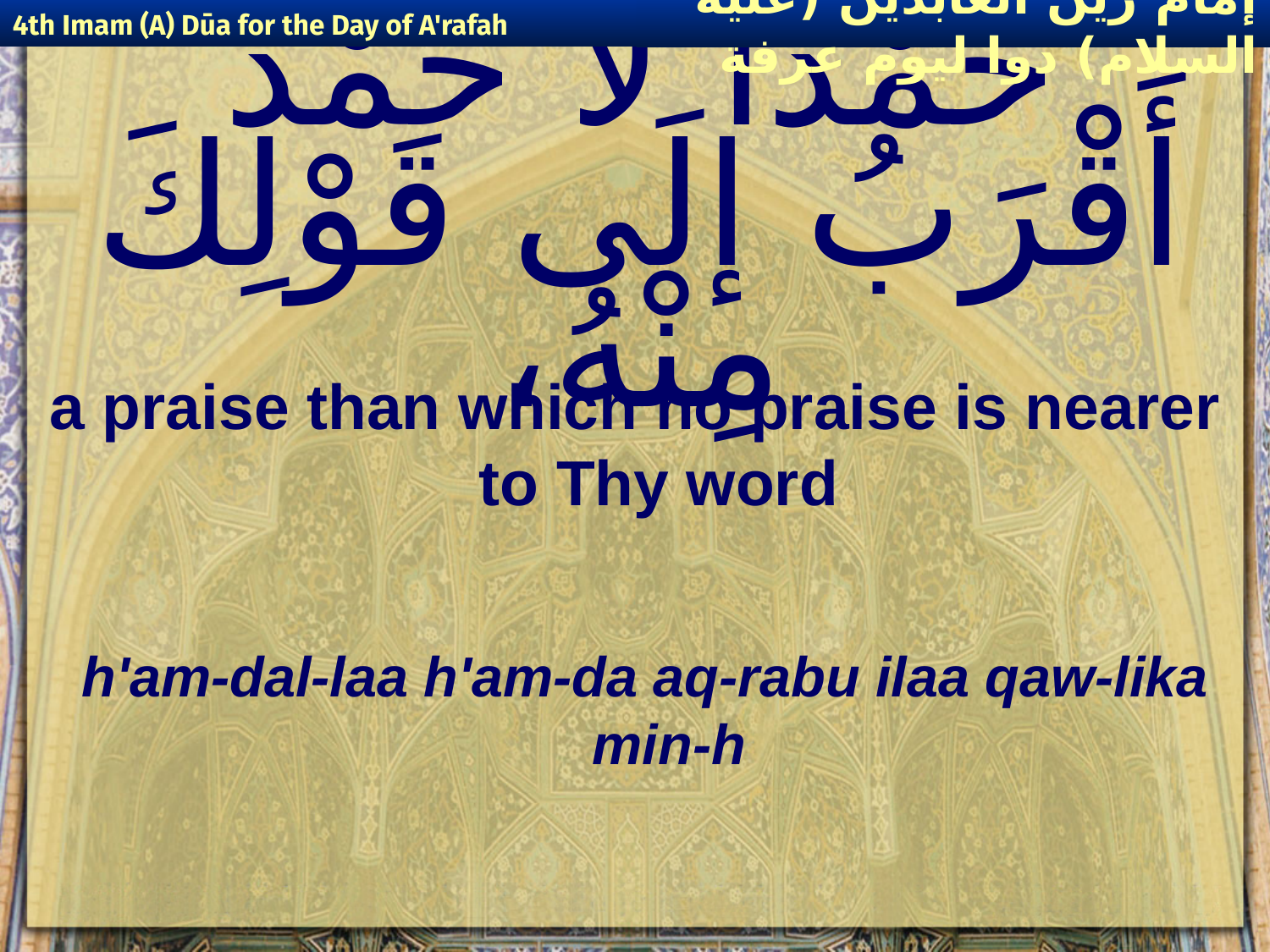

4th Imam (A) Dūa for the Day of A'rafah
إمام زين العابدين (عليه السلام) دوا ليوم عرفة
# حَمْداً لاَ حَمْدَ أَقْرَبُ إلَى قَوْلِكَ مِنْهُ،
a praise than which no praise is nearer to Thy word
h'am-dal-laa h'am-da aq-rabu ilaa qaw-lika min-h